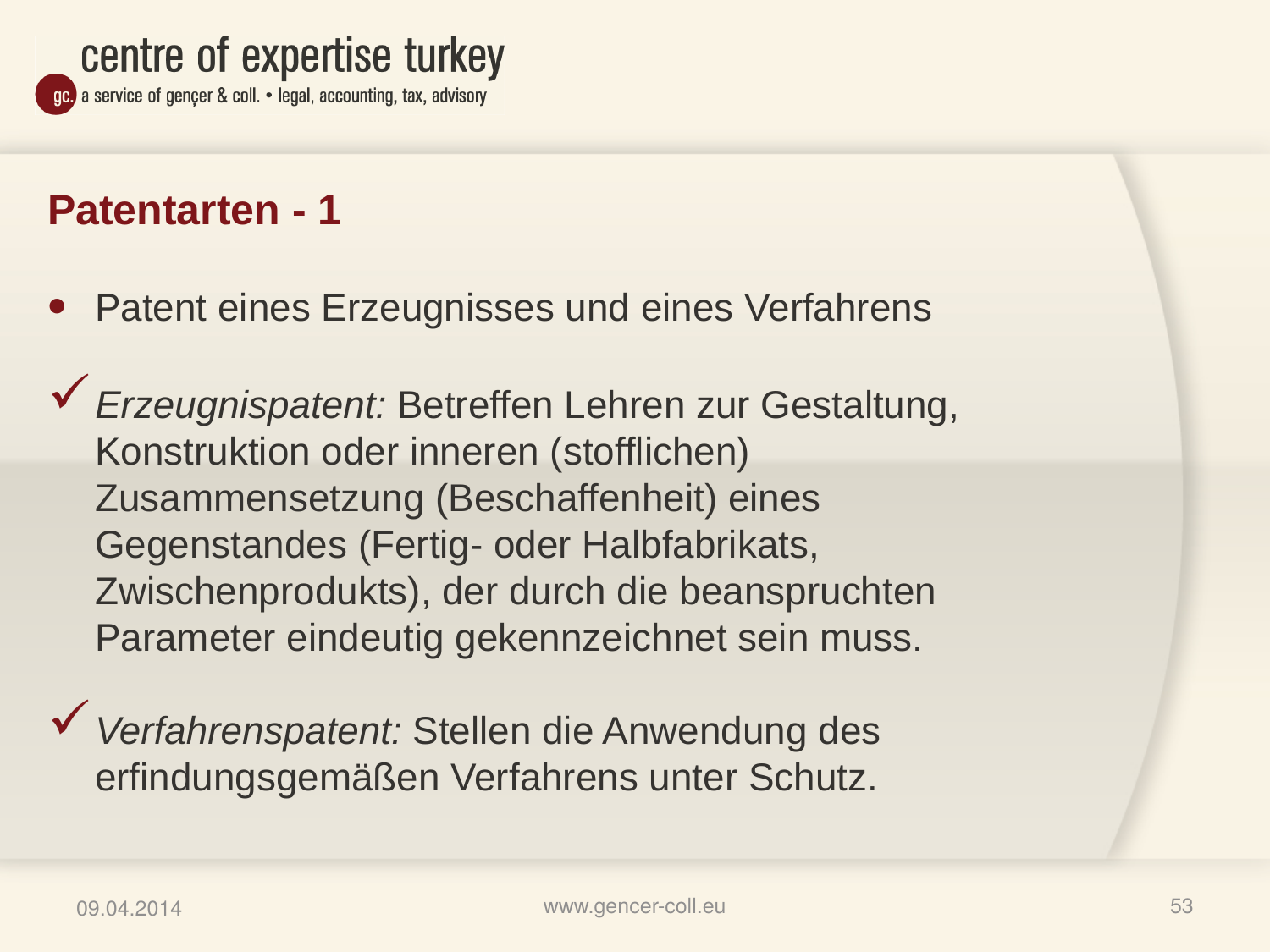

# Patentarten - 1
Patent eines Erzeugnisses und eines Verfahrens

Erzeugnispatent: Betreffen Lehren zur Gestaltung, Konstruktion oder inneren (stofflichen) Zusammensetzung (Beschaffenheit) eines Gegenstandes (Fertig- oder Halbfabrikats, Zwischenprodukts), der durch die beanspruchten Parameter eindeutig gekennzeichnet sein muss.

Verfahrenspatent: Stellen die Anwendung des erfindungsgemäßen Verfahrens unter Schutz.

09.04.2014
www.gencer-coll.eu
53